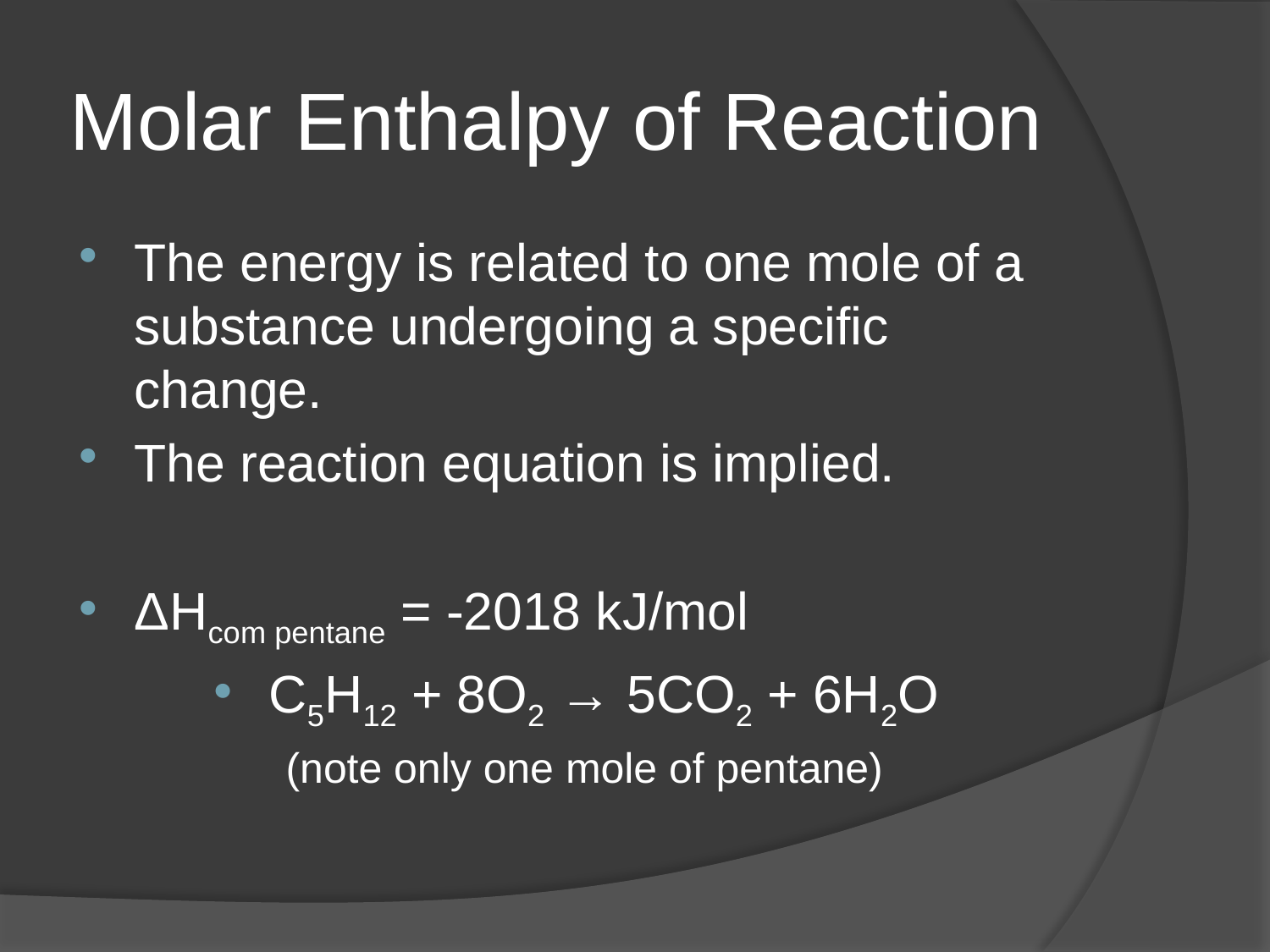

# Molar Enthalpy of Reaction
The energy is related to one mole of a substance undergoing a specific change.
The reaction equation is implied.

ΔHcom pentane = -2018 kJ/mol
C5H12 + 8O2 → 5CO2 + 6H2O
(note only one mole of pentane)